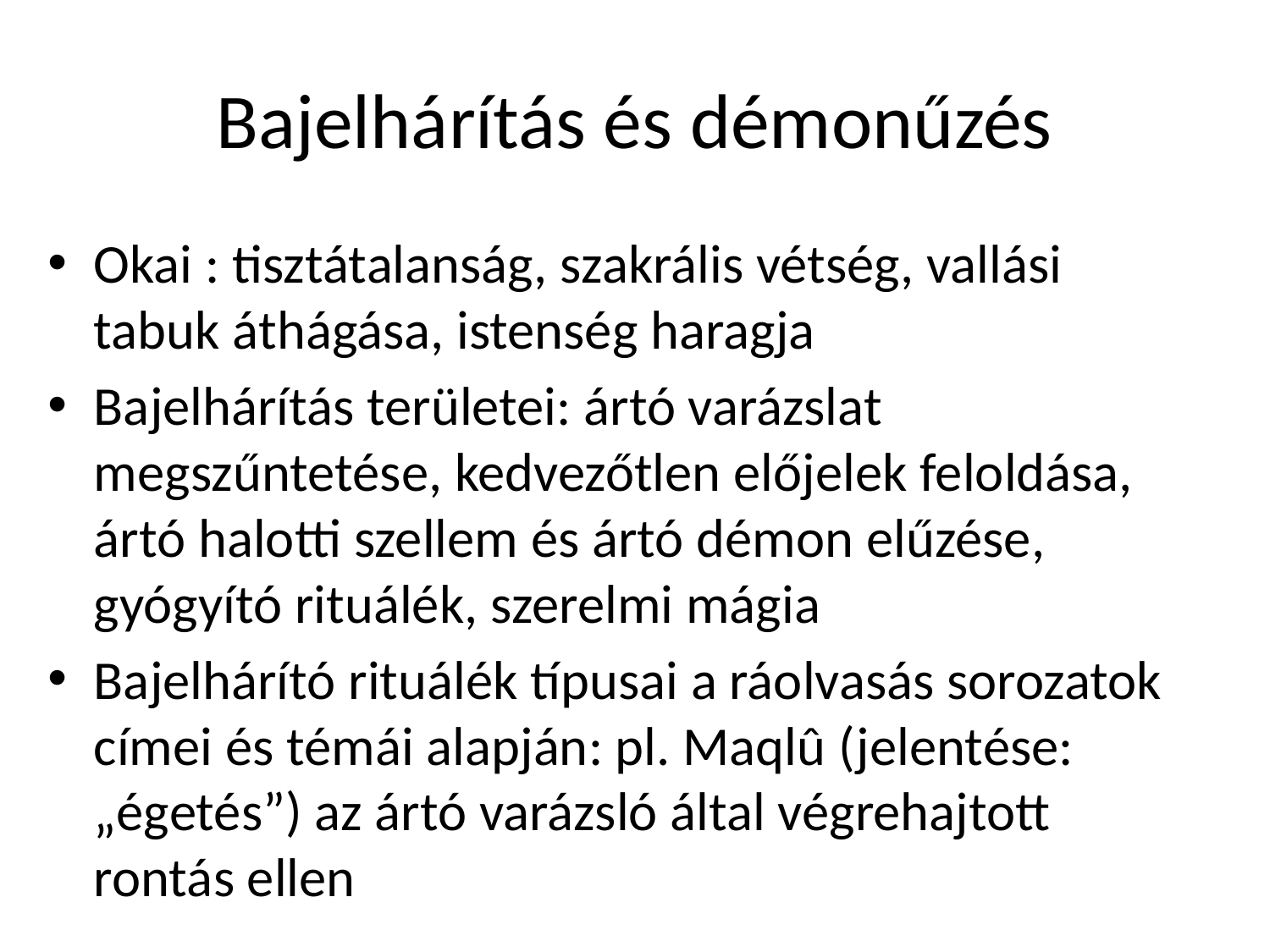

# Bajelhárítás és démonűzés
Okai : tisztátalanság, szakrális vétség, vallási tabuk áthágása, istenség haragja
Bajelhárítás területei: ártó varázslat megszűntetése, kedvezőtlen előjelek feloldása, ártó halotti szellem és ártó démon elűzése, gyógyító rituálék, szerelmi mágia
Bajelhárító rituálék típusai a ráolvasás sorozatok címei és témái alapján: pl. Maqlû (jelentése: „égetés”) az ártó varázsló által végrehajtott rontás ellen